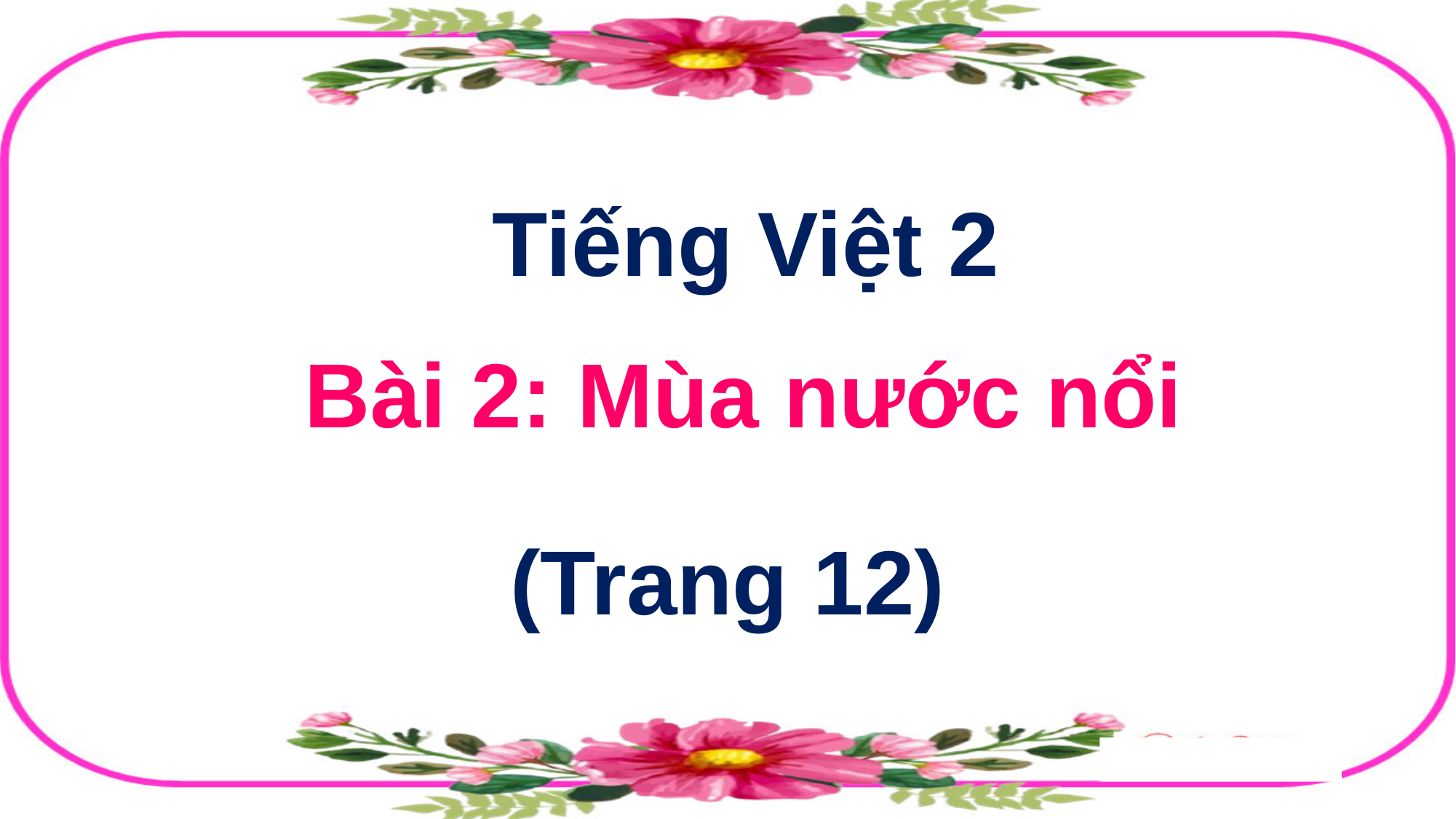

Tiếng Việt 2
Bài 2: Mùa nước nổi
(Trang 12)